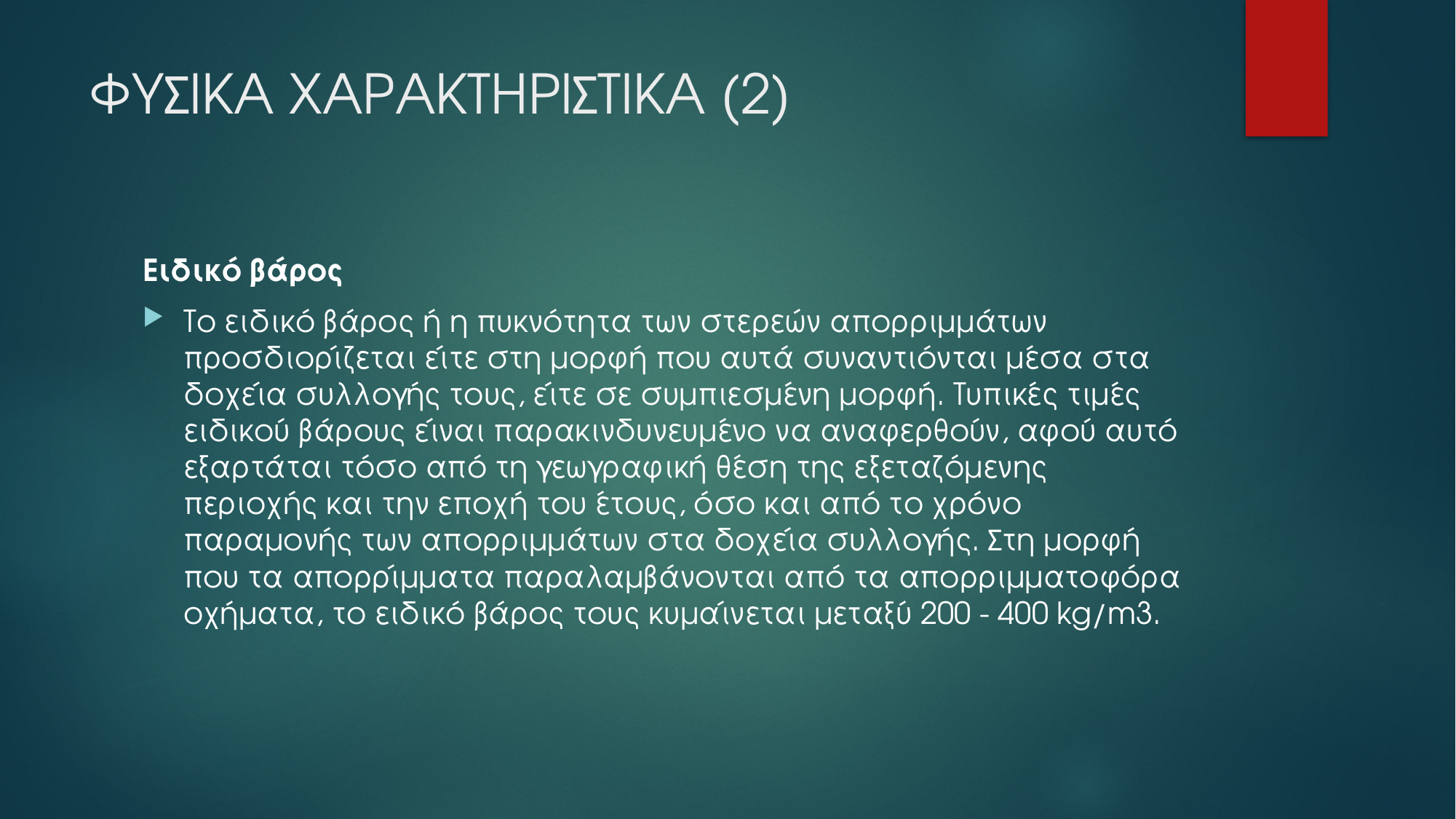

# ΦΥΣΙΚΑ ΧΑΡΑΚΤΗΡΙΣΤΙΚΑ (2)
Ειδικό βάρος
Το ειδικό βάρος ή η πυκνότητα των στερεών απορριμμάτων προσδιορίζεται είτε στη μορφή που αυτά συναντιόνται μέσα στα δοχεία συλλογής τους, είτε σε συμπιεσμένη μορφή. Τυπικές τιμές ειδικού βάρους είναι παρακινδυνευμένο να αναφερθούν, αφού αυτό εξαρτάται τόσο από τη γεωγραφική θέση της εξεταζόμενης περιοχής και την εποχή του έτους, όσο και από το χρόνο παραμονής των απορριμμάτων στα δοχεία συλλογής. Στη μορφή που τα απορρίμματα παραλαμβάνονται από τα απορριμματοφόρα οχήματα, το ειδικό βάρος τους κυμαίνεται μεταξύ 200 - 400 kg/m3.